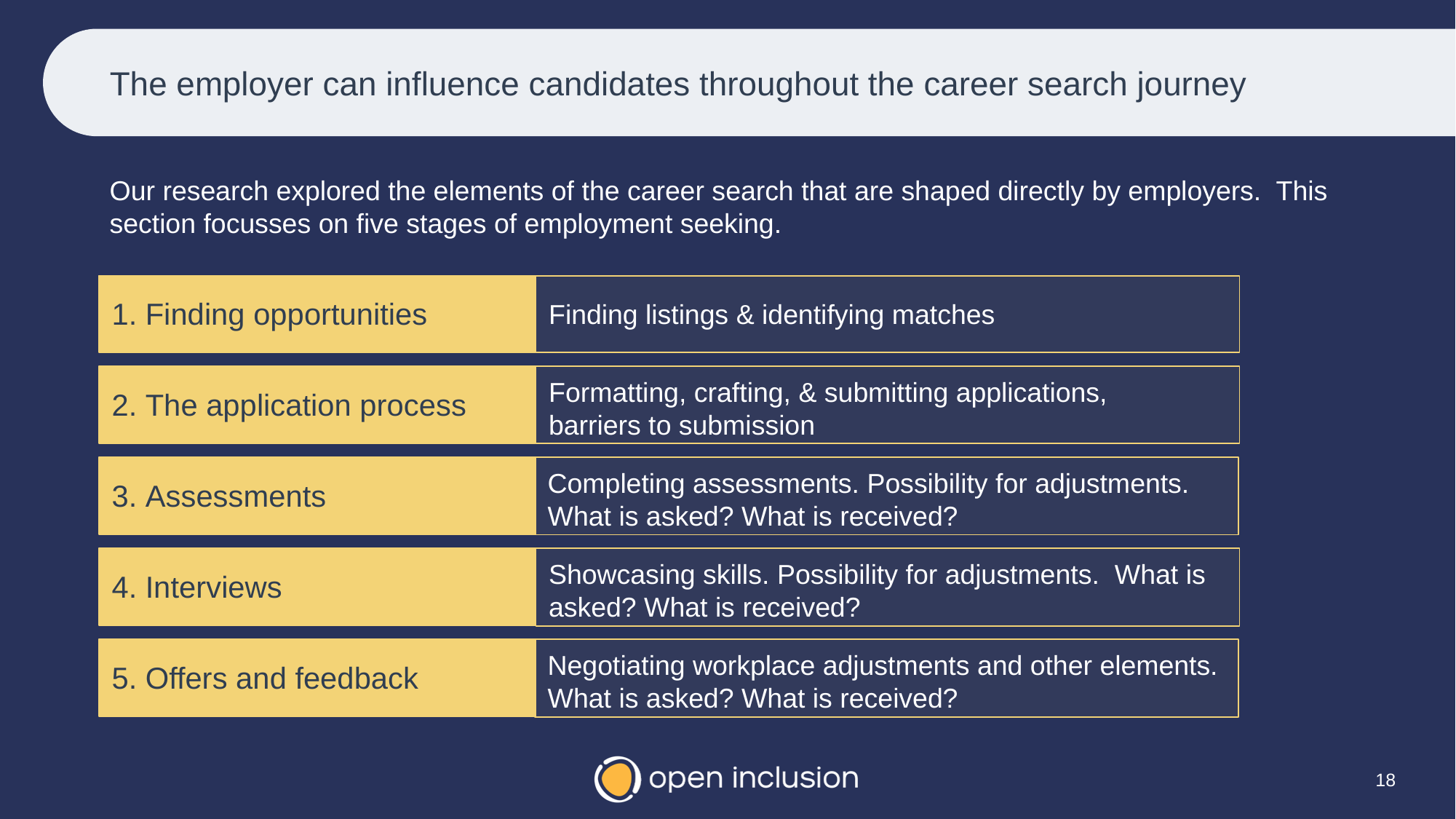

# The employer can influence candidates throughout the career search journey
Our research explored the elements of the career search that are shaped directly by employers.  This section focusses on five stages of employment seeking.
1. Finding opportunities
Finding listings & identifying matches
Formatting, crafting, & submitting applications,
barriers to submission
2. The application process
Completing assessments. Possibility for adjustments.  What is asked? What is received?
3. Assessments
Showcasing skills. Possibility for adjustments.  What is asked? What is received?
4. Interviews
5. Offers and feedback
Negotiating workplace adjustments and other elements. What is asked? What is received?
18